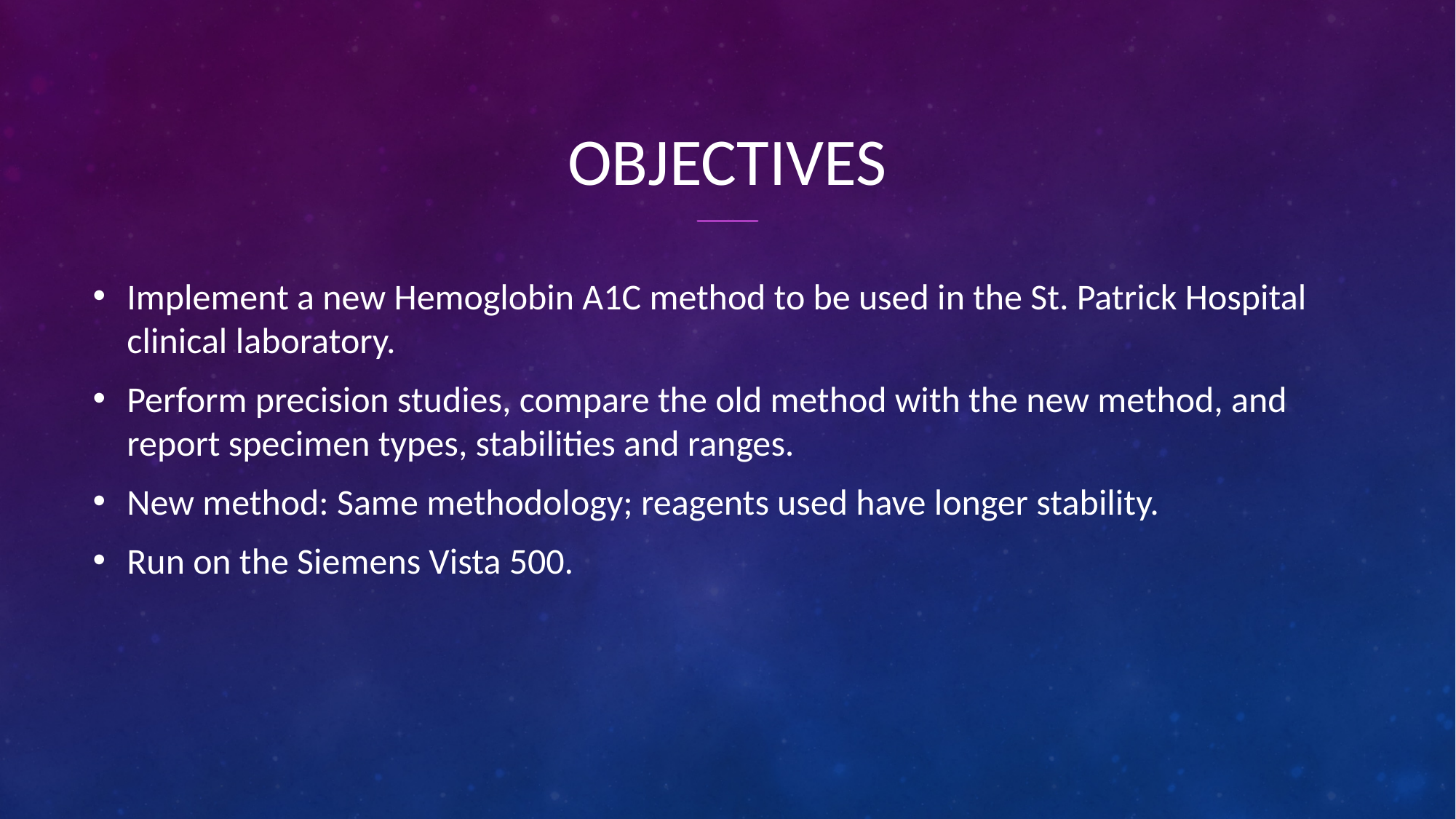

# Objectives
Implement a new Hemoglobin A1C method to be used in the St. Patrick Hospital clinical laboratory.
Perform precision studies, compare the old method with the new method, and report specimen types, stabilities and ranges.
New method: Same methodology; reagents used have longer stability.
Run on the Siemens Vista 500.